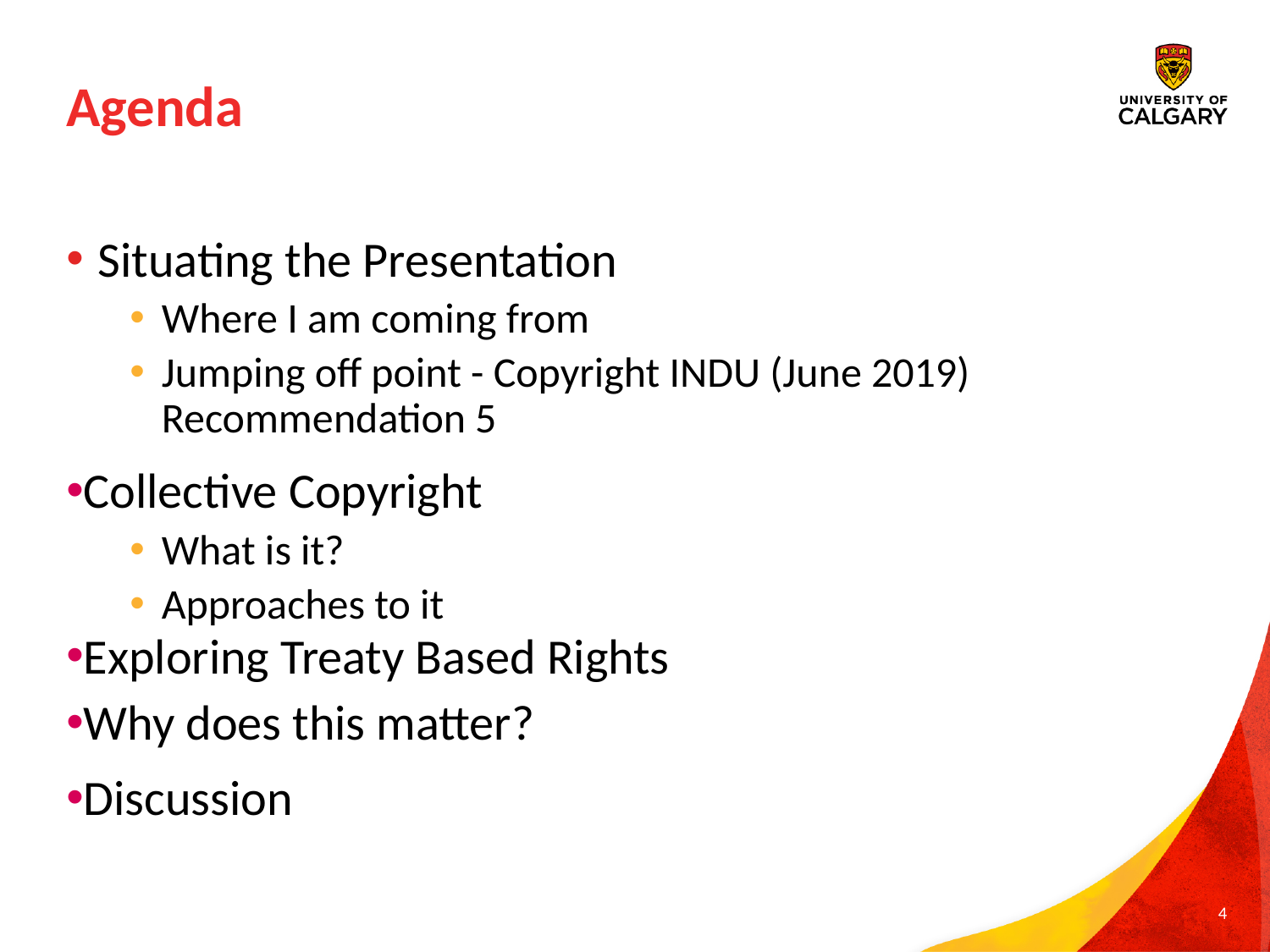

# Agenda
Situating the Presentation
Where I am coming from
Jumping off point - Copyright INDU (June 2019) Recommendation 5

Collective Copyright
What is it?
Approaches to it
Exploring Treaty Based Rights
Why does this matter?

Discussion
4